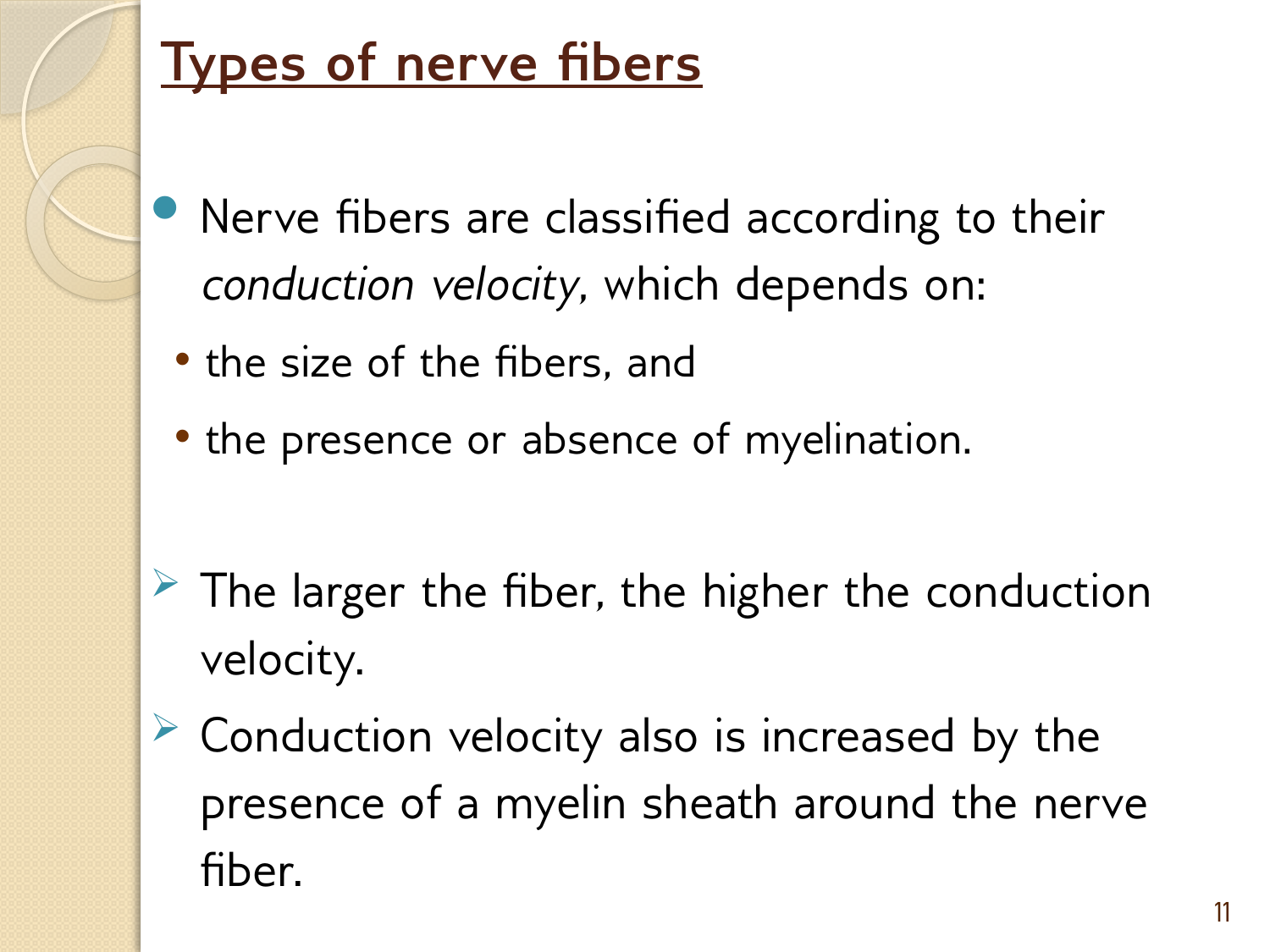

# Types of nerve fibers
Nerve fibers are classified according to their conduction velocity, which depends on:
the size of the fibers, and
the presence or absence of myelination.

The larger the fiber, the higher the conduction velocity.
Conduction velocity also is increased by the presence of a myelin sheath around the nerve fiber.
11